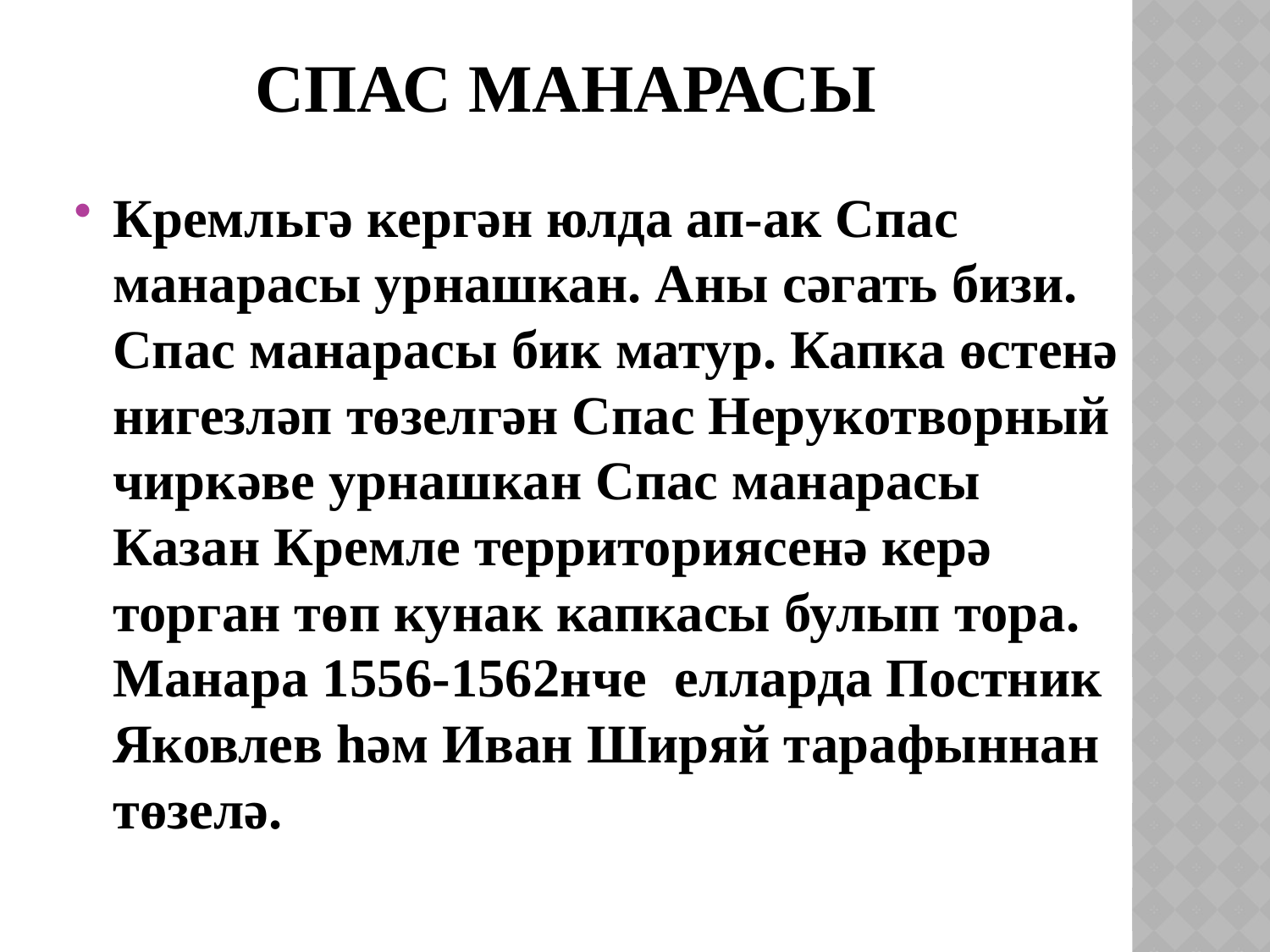

# Спас манарасы
Кремльгә кергән юлда ап-ак Спас манарасы урнашкан. Аны сәгать бизи. Спас манарасы бик матур. Капка өстенә нигезләп төзелгән Спас Нерукотворный чиркәве урнашкан Спас манарасы Казан Кремле территориясенә керә торган төп кунак капкасы булып тора. Манара 1556-1562нче  елларда Постник Яковлев һәм Иван Ширяй тарафыннан төзелә.